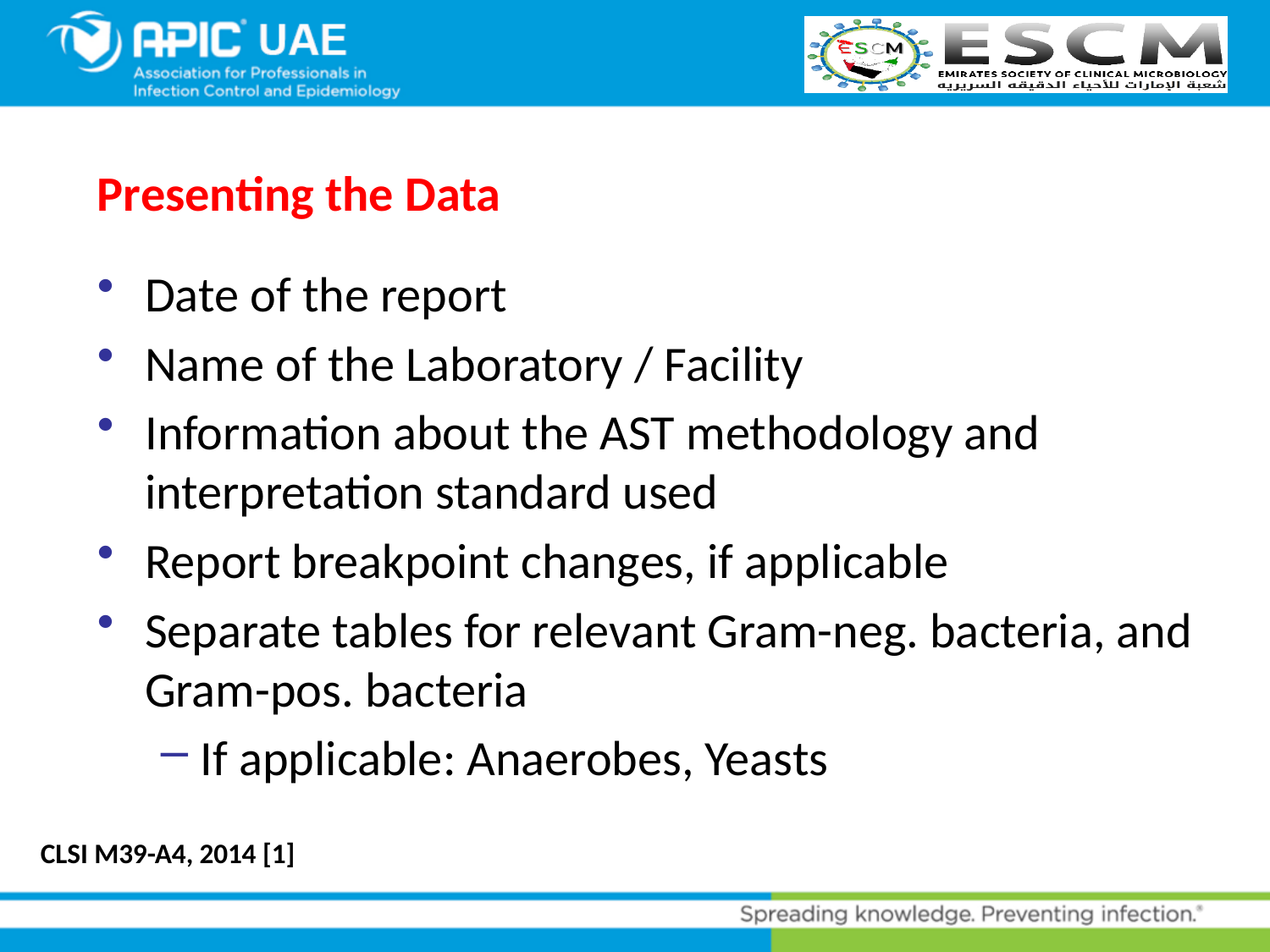

# Presenting the Data
Date of the report
Name of the Laboratory / Facility
Information about the AST methodology and interpretation standard used
Report breakpoint changes, if applicable
Separate tables for relevant Gram-neg. bacteria, and Gram-pos. bacteria
If applicable: Anaerobes, Yeasts
CLSI M39-A4, 2014 [1]